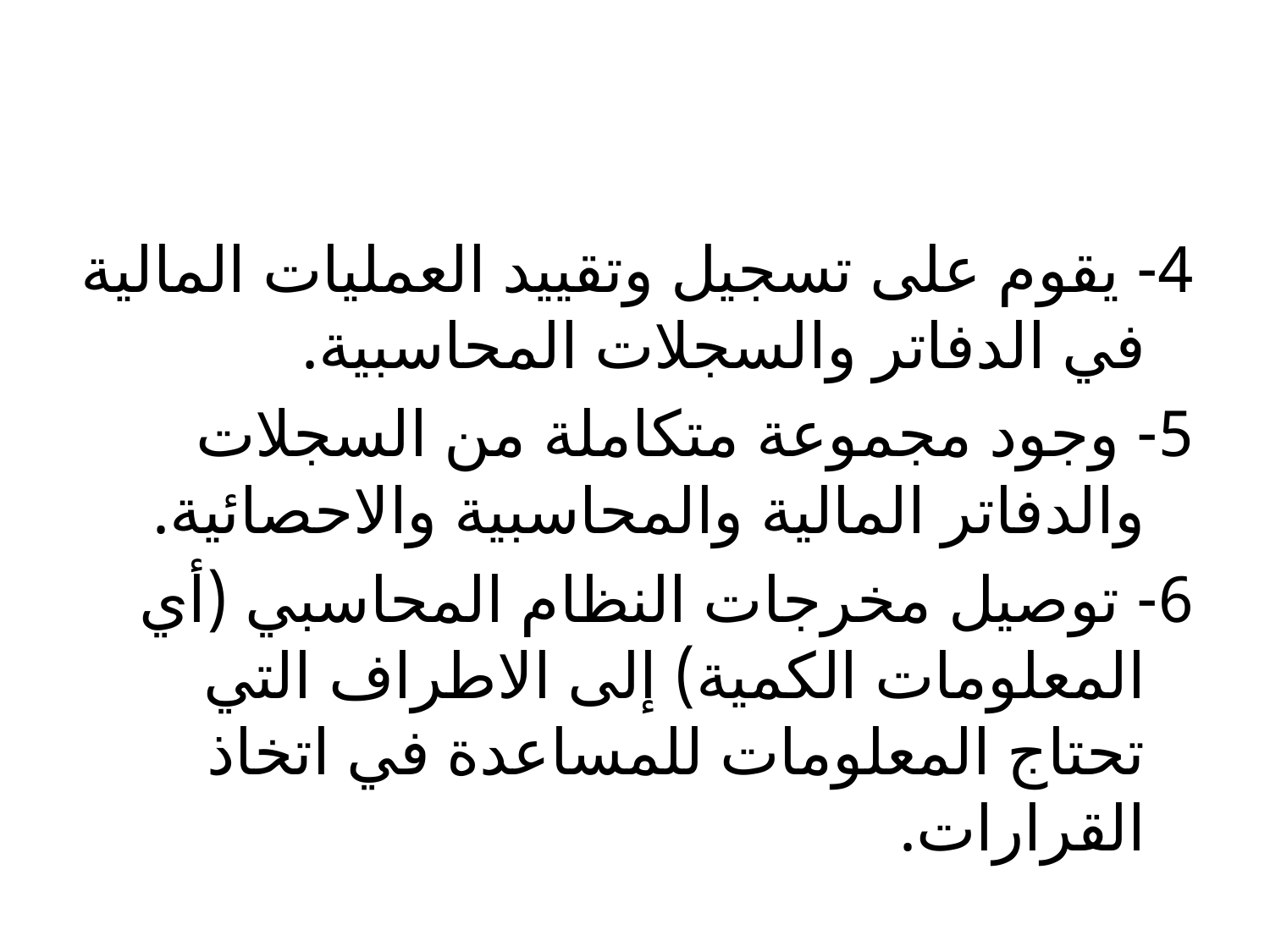

4- يقوم على تسجيل وتقييد العمليات المالية في الدفاتر والسجلات المحاسبية.
5- وجود مجموعة متكاملة من السجلات والدفاتر المالية والمحاسبية والاحصائية.
6- توصيل مخرجات النظام المحاسبي (أي المعلومات الكمية) إلى الاطراف التي تحتاج المعلومات للمساعدة في اتخاذ القرارات.